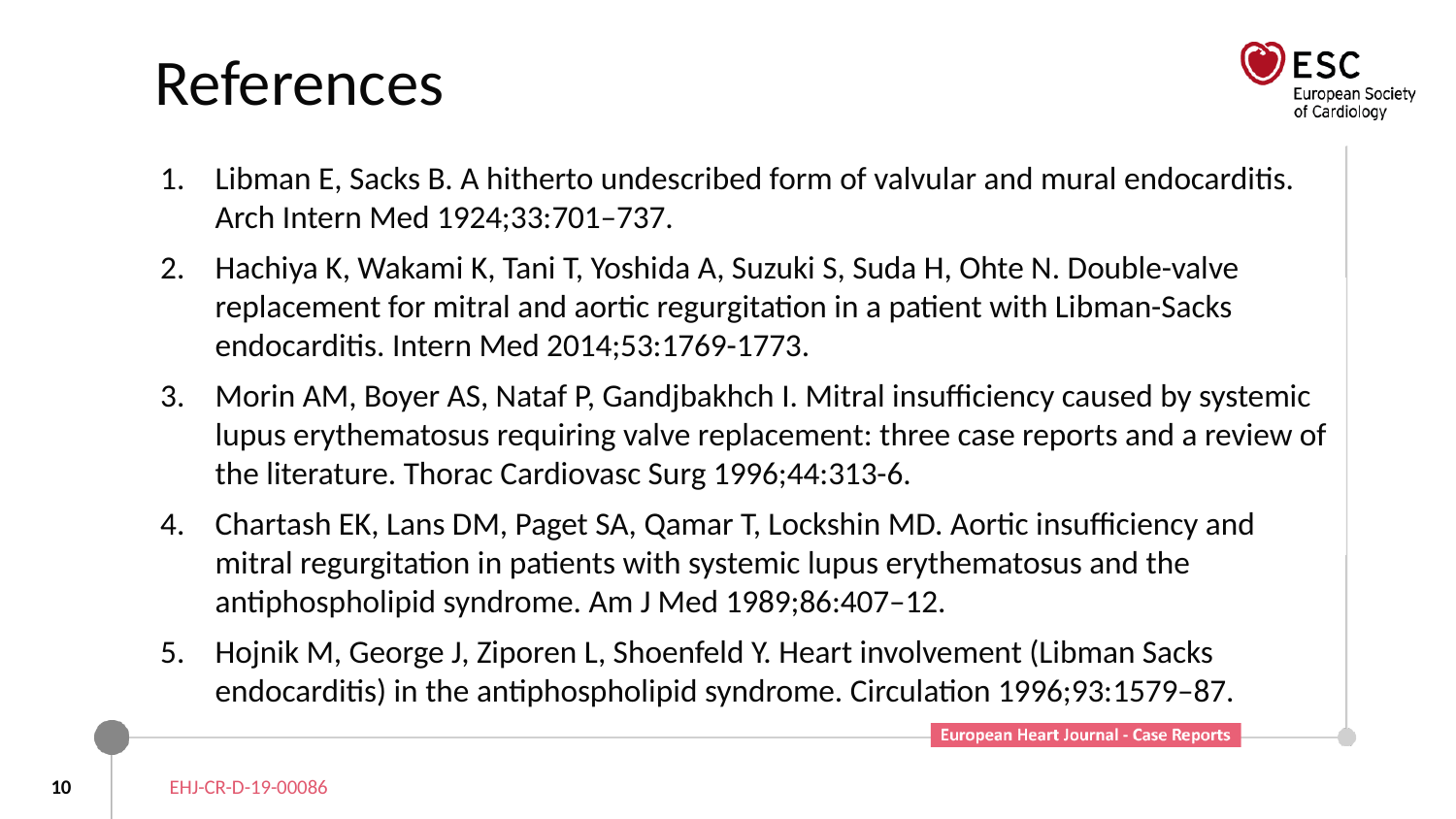

# References
Libman E, Sacks B. A hitherto undescribed form of valvular and mural endocarditis. Arch Intern Med 1924;33:701–737.
Hachiya K, Wakami K, Tani T, Yoshida A, Suzuki S, Suda H, Ohte N. Double-valve replacement for mitral and aortic regurgitation in a patient with Libman-Sacks endocarditis. Intern Med 2014;53:1769-1773.
Morin AM, Boyer AS, Nataf P, Gandjbakhch I. Mitral insufficiency caused by systemic lupus erythematosus requiring valve replacement: three case reports and a review of the literature. Thorac Cardiovasc Surg 1996;44:313-6.
Chartash EK, Lans DM, Paget SA, Qamar T, Lockshin MD. Aortic insufficiency and mitral regurgitation in patients with systemic lupus erythematosus and the antiphospholipid syndrome. Am J Med 1989;86:407–12.
Hojnik M, George J, Ziporen L, Shoenfeld Y. Heart involvement (Libman Sacks endocarditis) in the antiphospholipid syndrome. Circulation 1996;93:1579–87.

10
EHJ-CR-D-19-00086